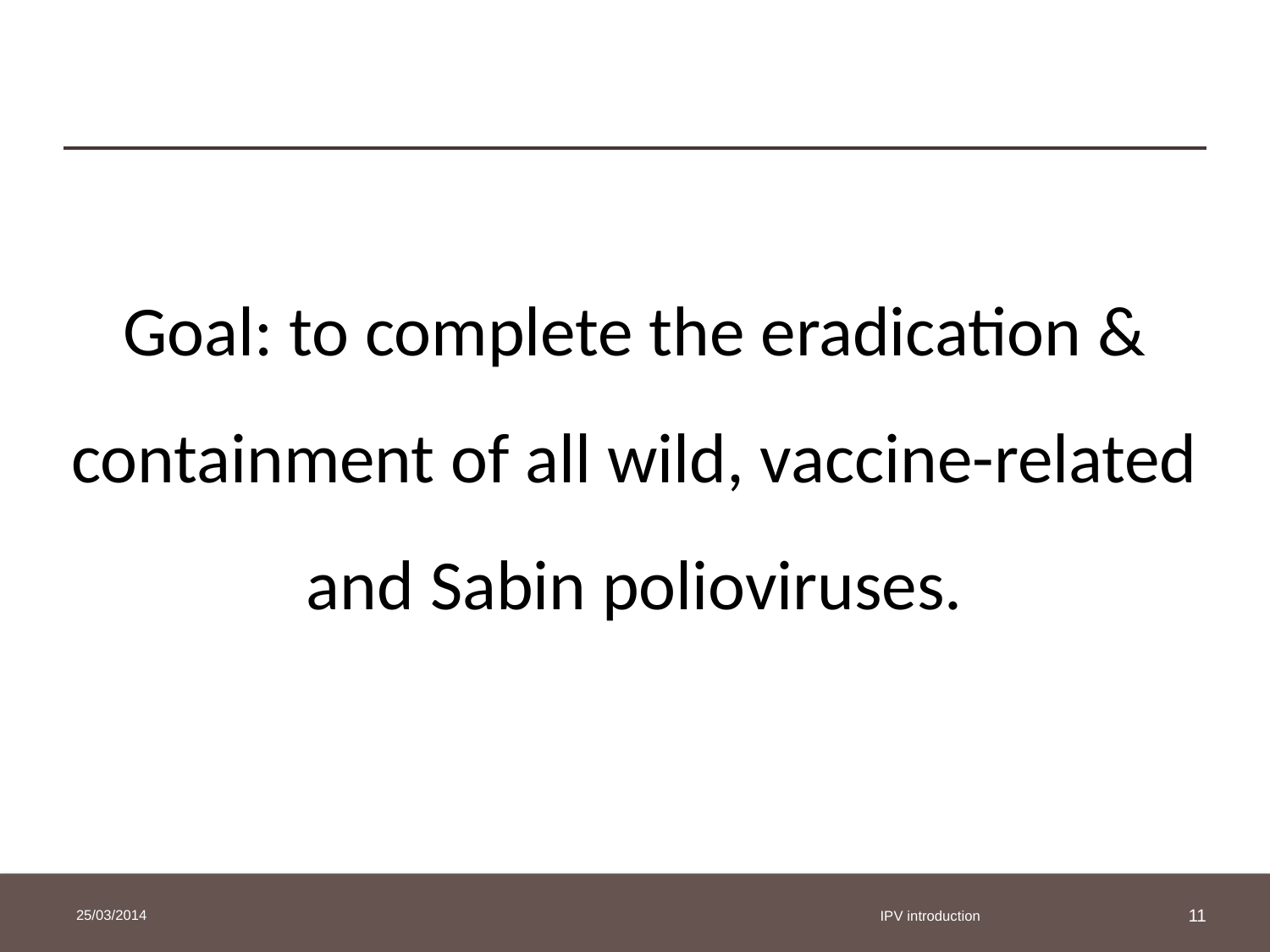

#

Goal: to complete the eradication & containment of all wild, vaccine-related and Sabin polioviruses.
25/03/2014
IPV introduction
11